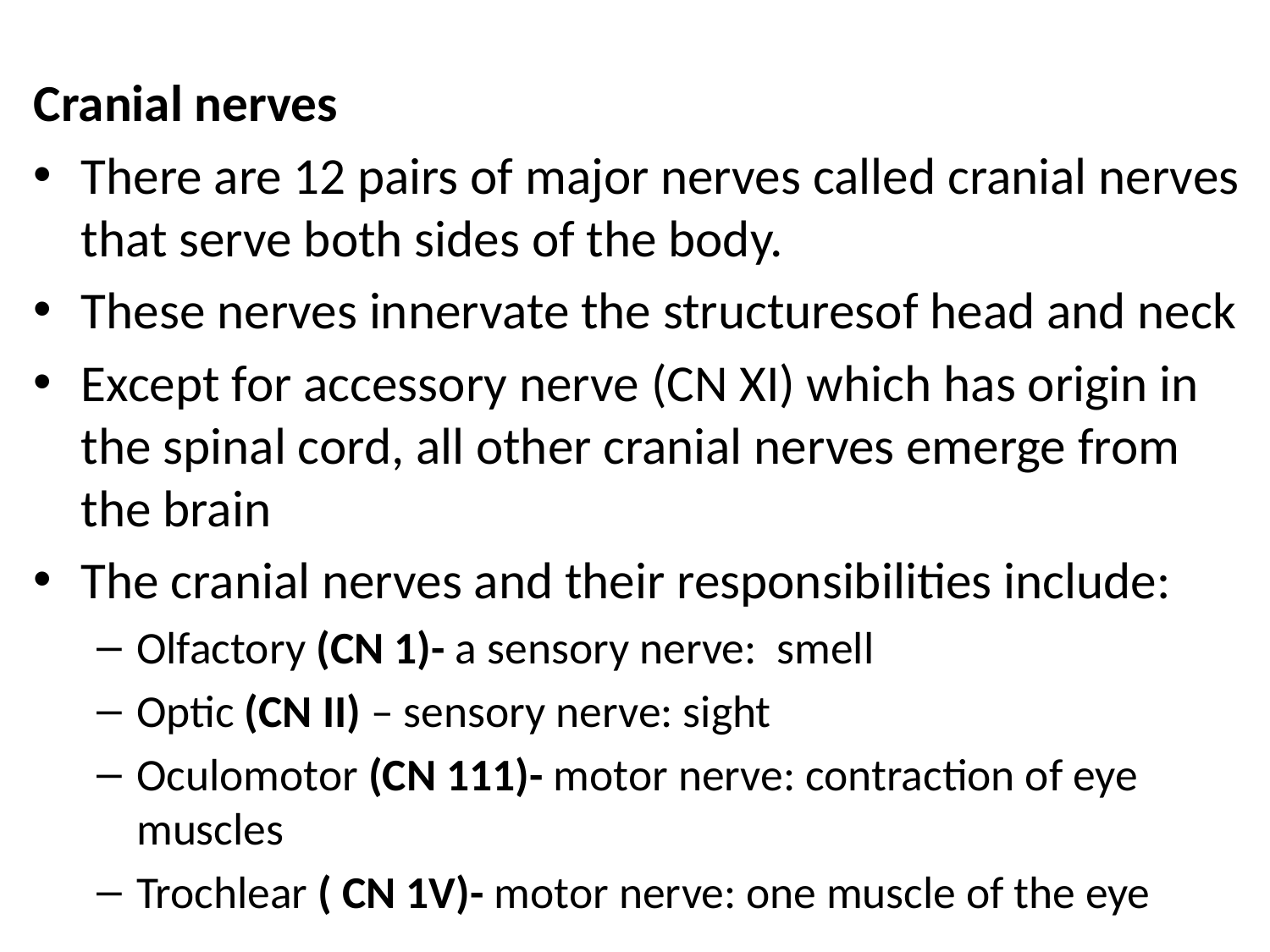

Cranial nerves
There are 12 pairs of major nerves called cranial nerves that serve both sides of the body.
These nerves innervate the structuresof head and neck
Except for accessory nerve (CN XI) which has origin in the spinal cord, all other cranial nerves emerge from the brain
The cranial nerves and their responsibilities include:
Olfactory (CN 1)- a sensory nerve:  smell
Optic (CN II) – sensory nerve: sight
Oculomotor (CN 111)- motor nerve: contraction of eye muscles
Trochlear ( CN 1V)- motor nerve: one muscle of the eye